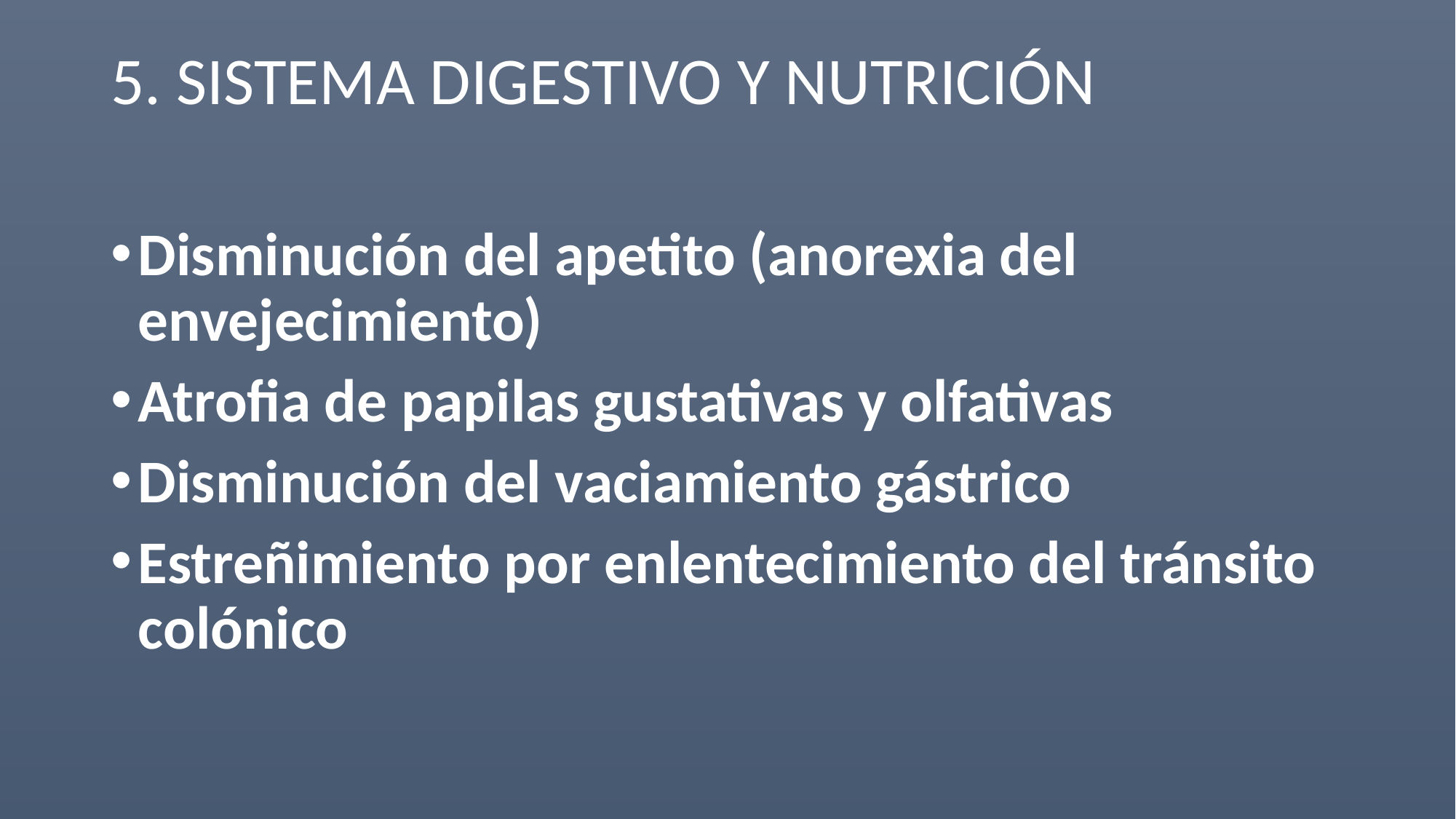

# 5. SISTEMA DIGESTIVO Y NUTRICIÓN
Disminución del apetito (anorexia del envejecimiento)
Atrofia de papilas gustativas y olfativas
Disminución del vaciamiento gástrico
Estreñimiento por enlentecimiento del tránsito colónico